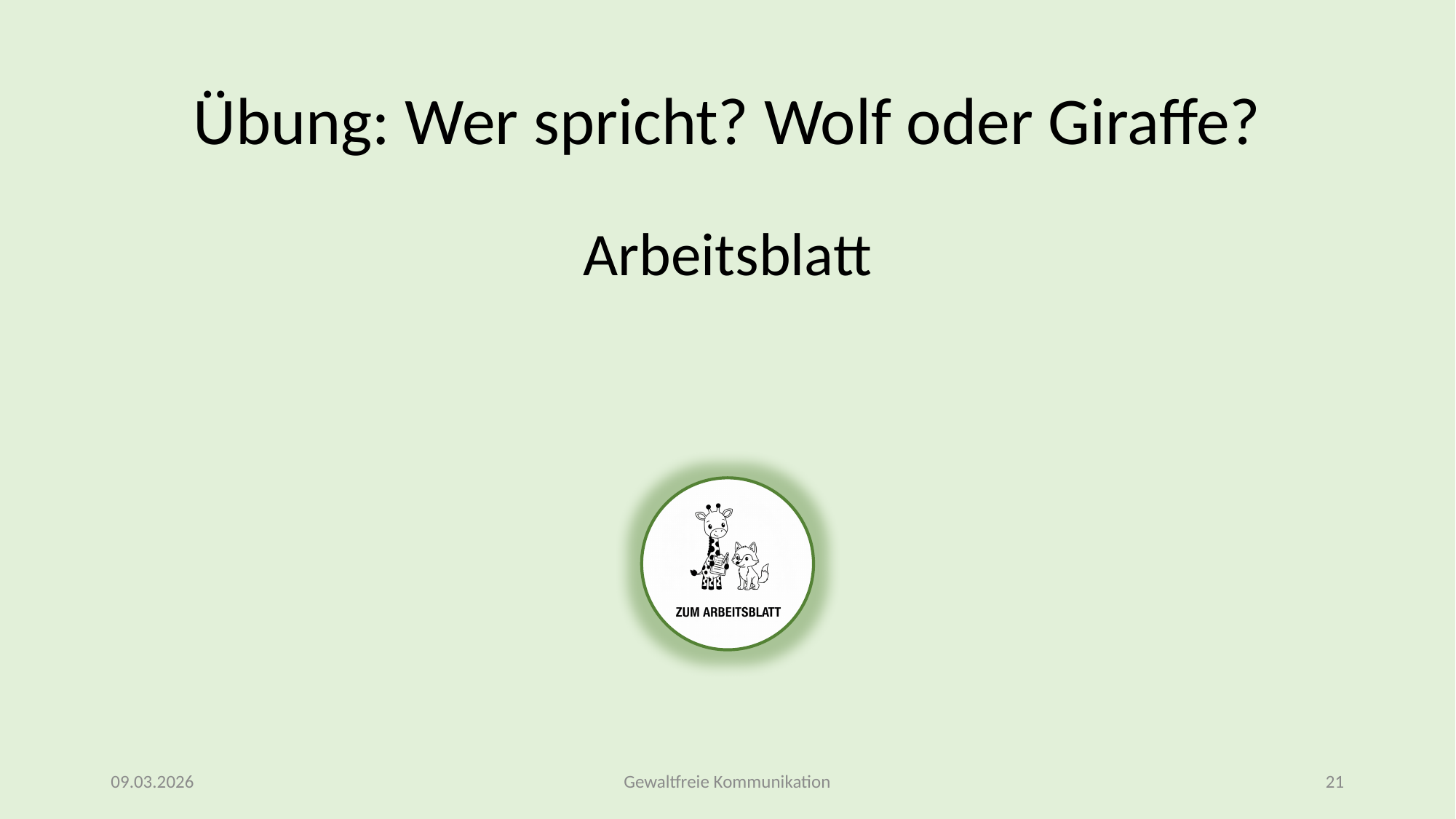

# Übung: Wer spricht? Wolf oder Giraffe?
Arbeitsblatt

09.03.2026
Gewaltfreie Kommunikation
21